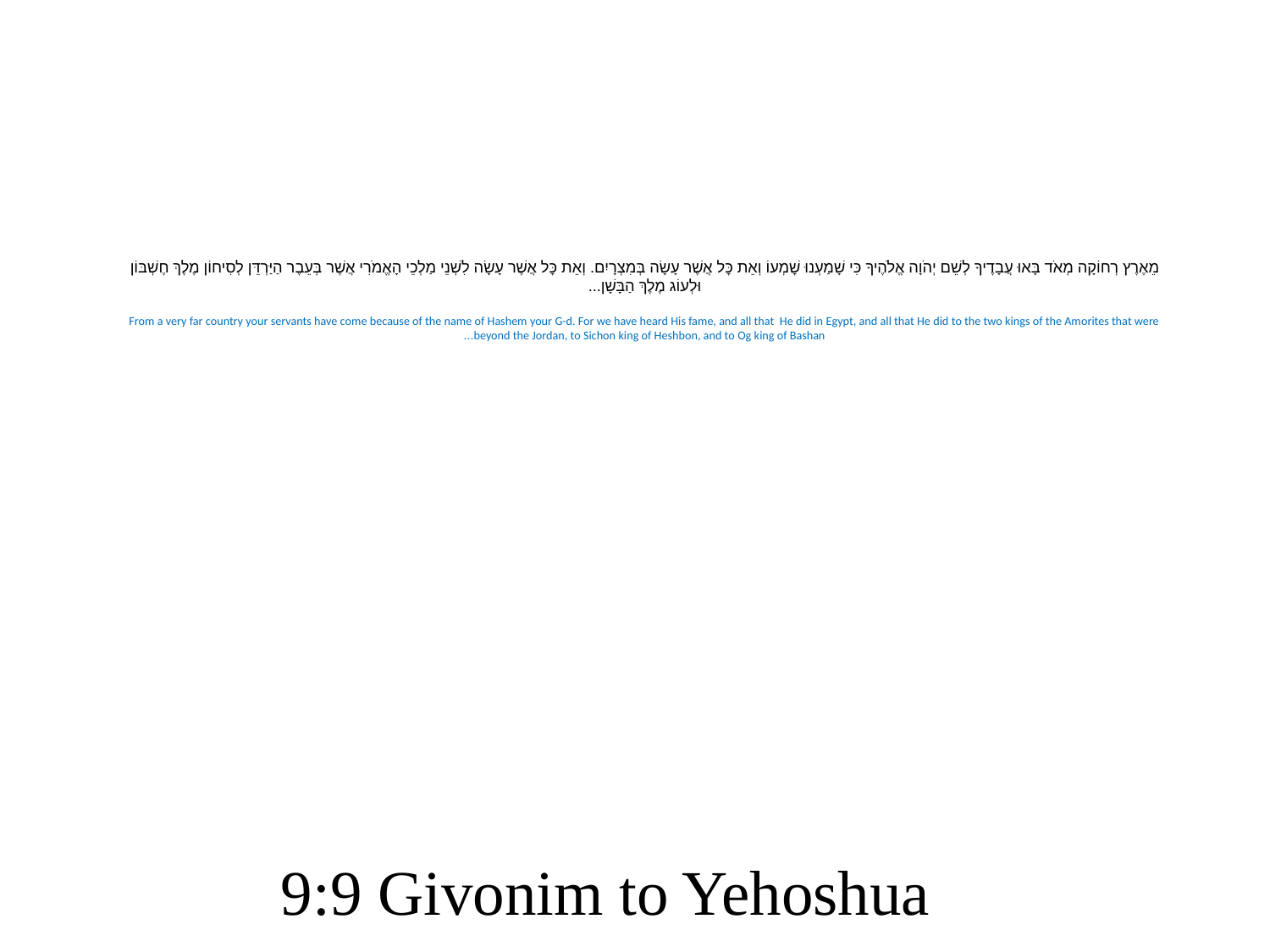

# מֵאֶרֶץ רְחוֹקָה מְאֹד בָּאוּ עֲבָדֶיךָ לְשֵׁם יְהֹוָה אֱלֹהֶיךָ כִּי שָׁמַעְנוּ שׇׁמְעוֹ וְאֵת כׇּל אֲשֶׁר עָשָׂה בְּמִצְרָיִם. וְאֵת כׇּל אֲשֶׁר עָשָׂה לִשְׁנֵי מַלְכֵי הָאֱמֹרִי אֲשֶׁר בְּעֵבֶר הַיַּרְדֵּן לְסִיחוֹן מֶלֶךְ חֶשְׁבּוֹן וּלְעוֹג מֶלֶךְ הַבָּשָׁן... From a very far country your servants have come because of the name of Hashem your G-d. For we have heard His fame, and all that  He did in Egypt, and all that He did to the two kings of the Amorites that were beyond the Jordan, to Sichon king of Heshbon, and to Og king of Bashan...
9:9 Givonim to Yehoshua